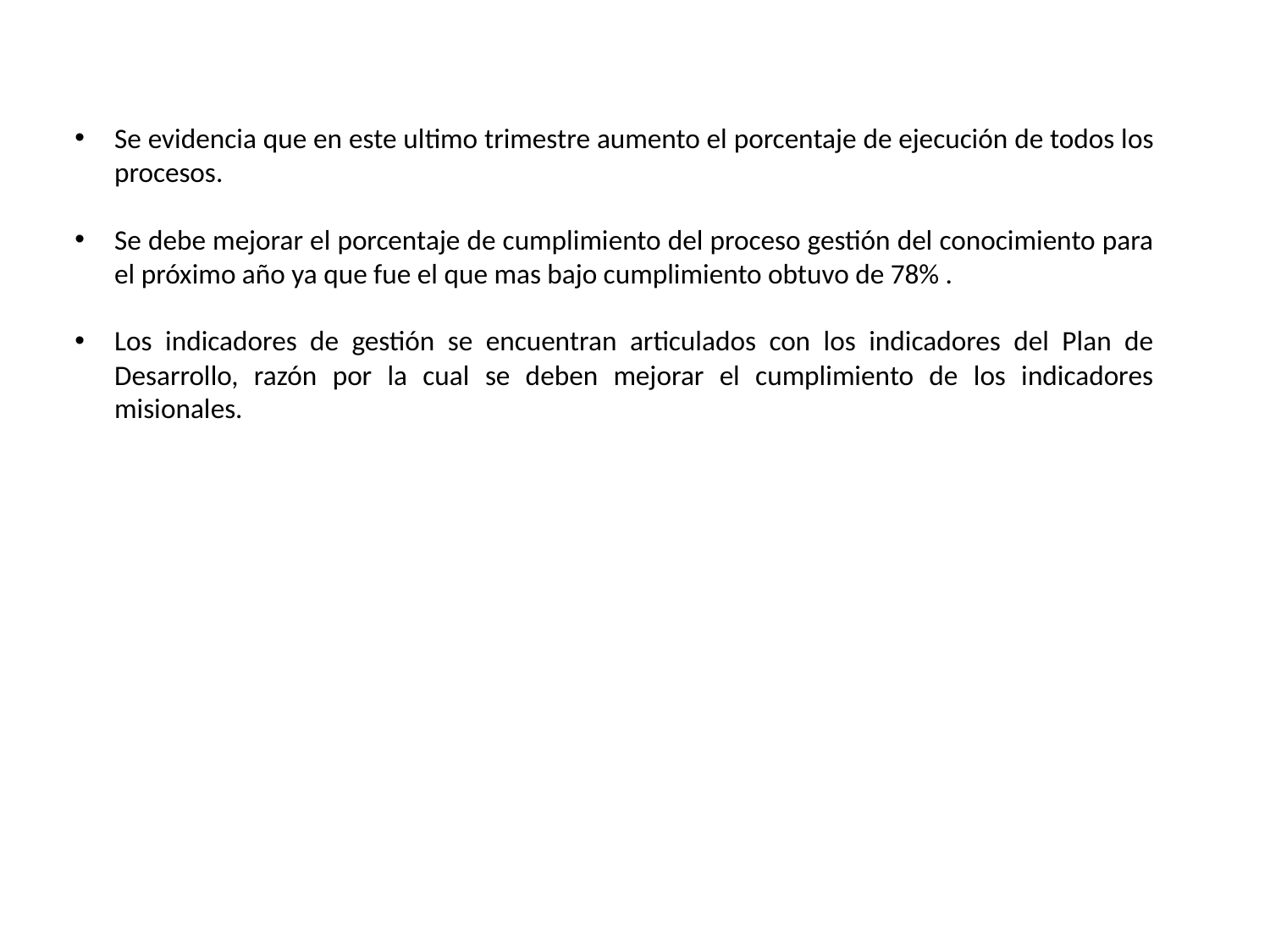

Se evidencia que en este ultimo trimestre aumento el porcentaje de ejecución de todos los procesos.

Se debe mejorar el porcentaje de cumplimiento del proceso gestión del conocimiento para el próximo año ya que fue el que mas bajo cumplimiento obtuvo de 78% .

Los indicadores de gestión se encuentran articulados con los indicadores del Plan de Desarrollo, razón por la cual se deben mejorar el cumplimiento de los indicadores misionales.